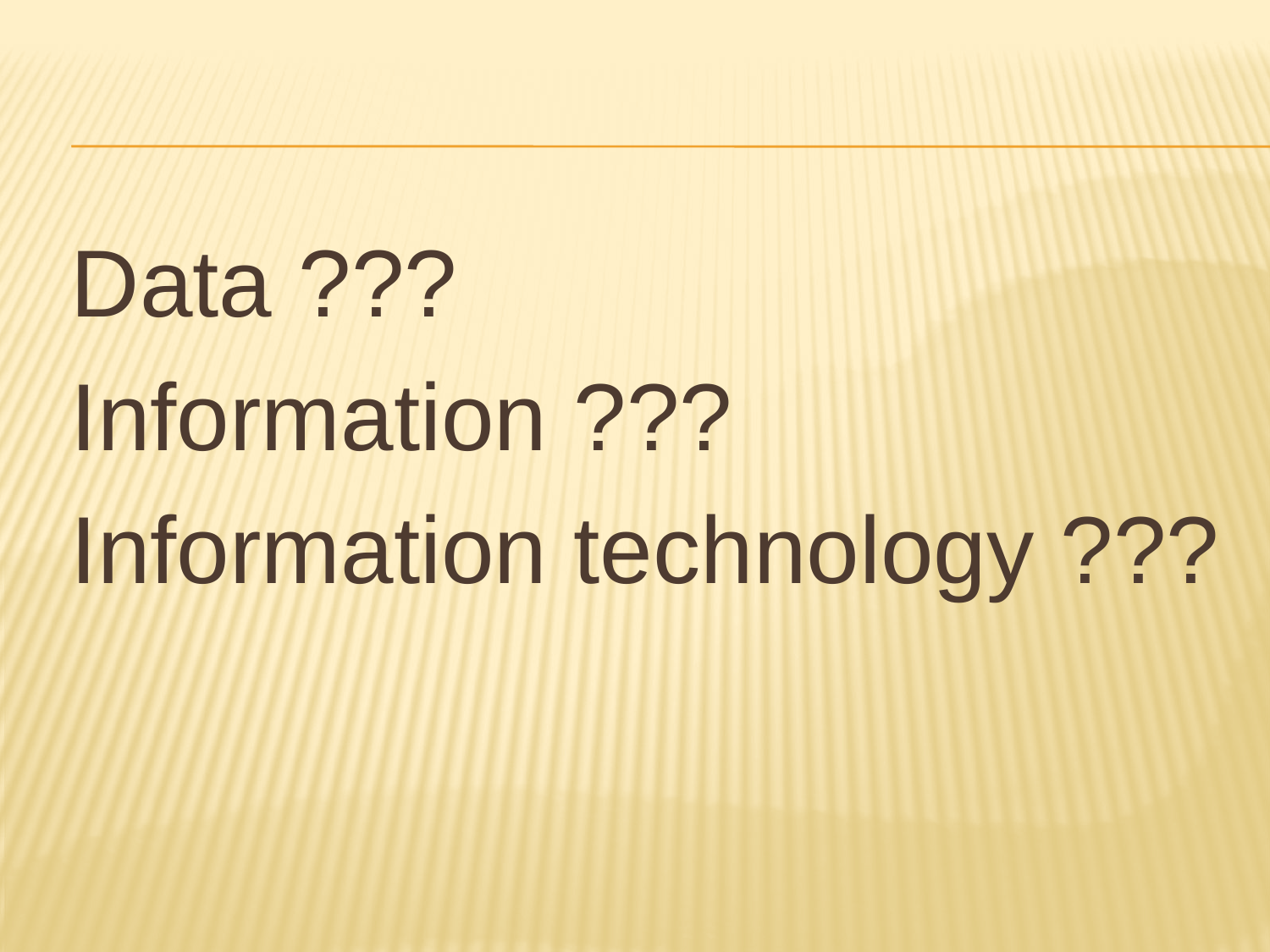

Data ???
Information ???
Information technology ???